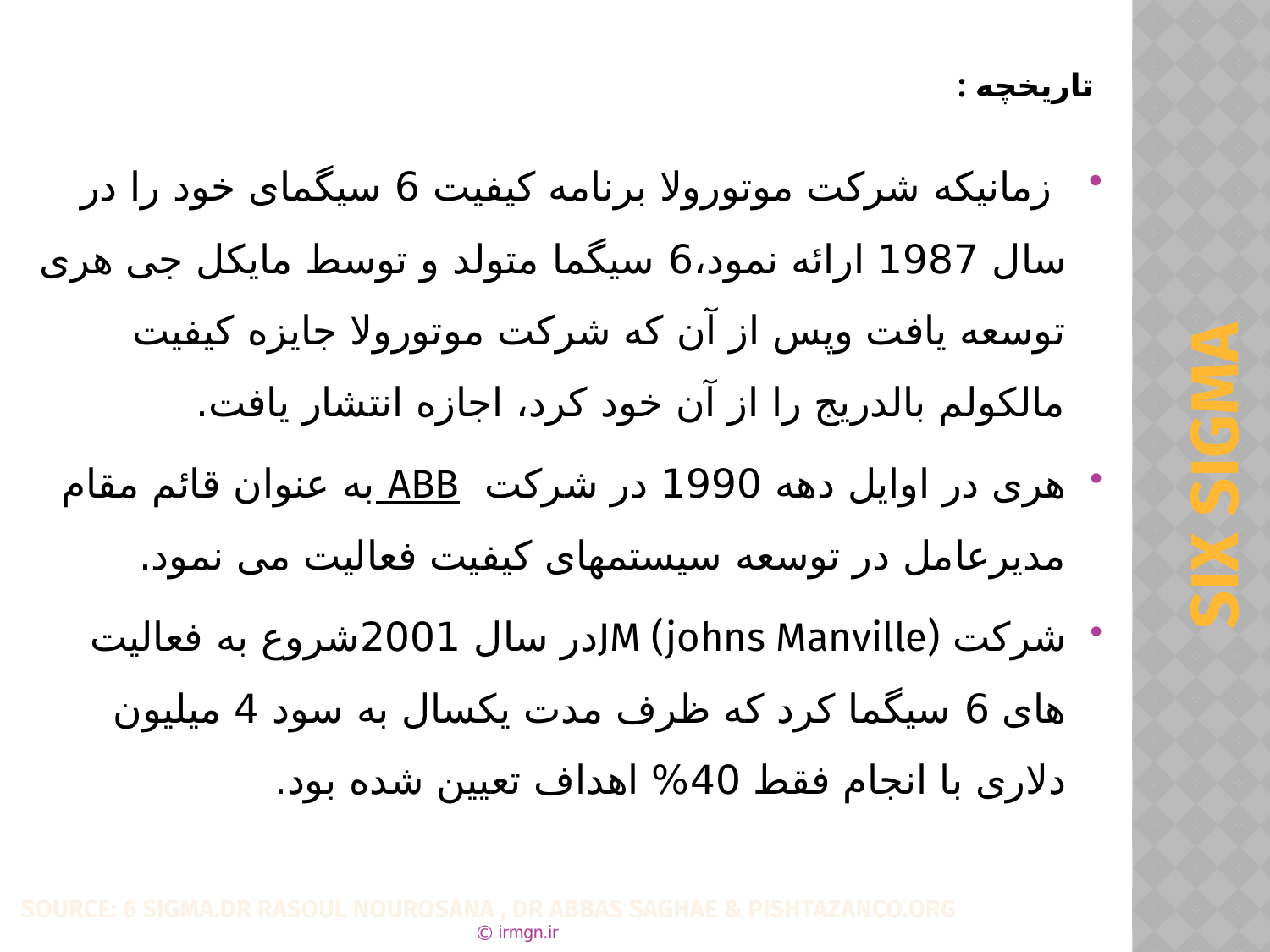

# تاریخچه :
 زمانیکه شرکت موتورولا برنامه کیفیت 6 سیگمای خود را در سال 1987 ارائه نمود،6 سیگما متولد و توسط مایکل جی هری توسعه یافت وپس از آن که شرکت موتورولا جایزه کیفیت مالکولم بالدریج را از آن خود کرد، اجازه انتشار یافت.
هری در اوایل دهه 1990 در شرکت  ABB به عنوان قائم مقام مدیرعامل در توسعه سیستمهای کیفیت فعالیت می نمود.
شرکت JM (johns Manville)در سال 2001شروع به فعالیت های 6 سیگما کرد که ظرف مدت یکسال به سود 4 میلیون دلاری با انجام فقط 40% اهداف تعیین شده بود.
SIX SIGMA
Source: 6 sigma.Dr rasoul nourosana , dr abbas saghae & pishtazanco.org
© irmgn.ir